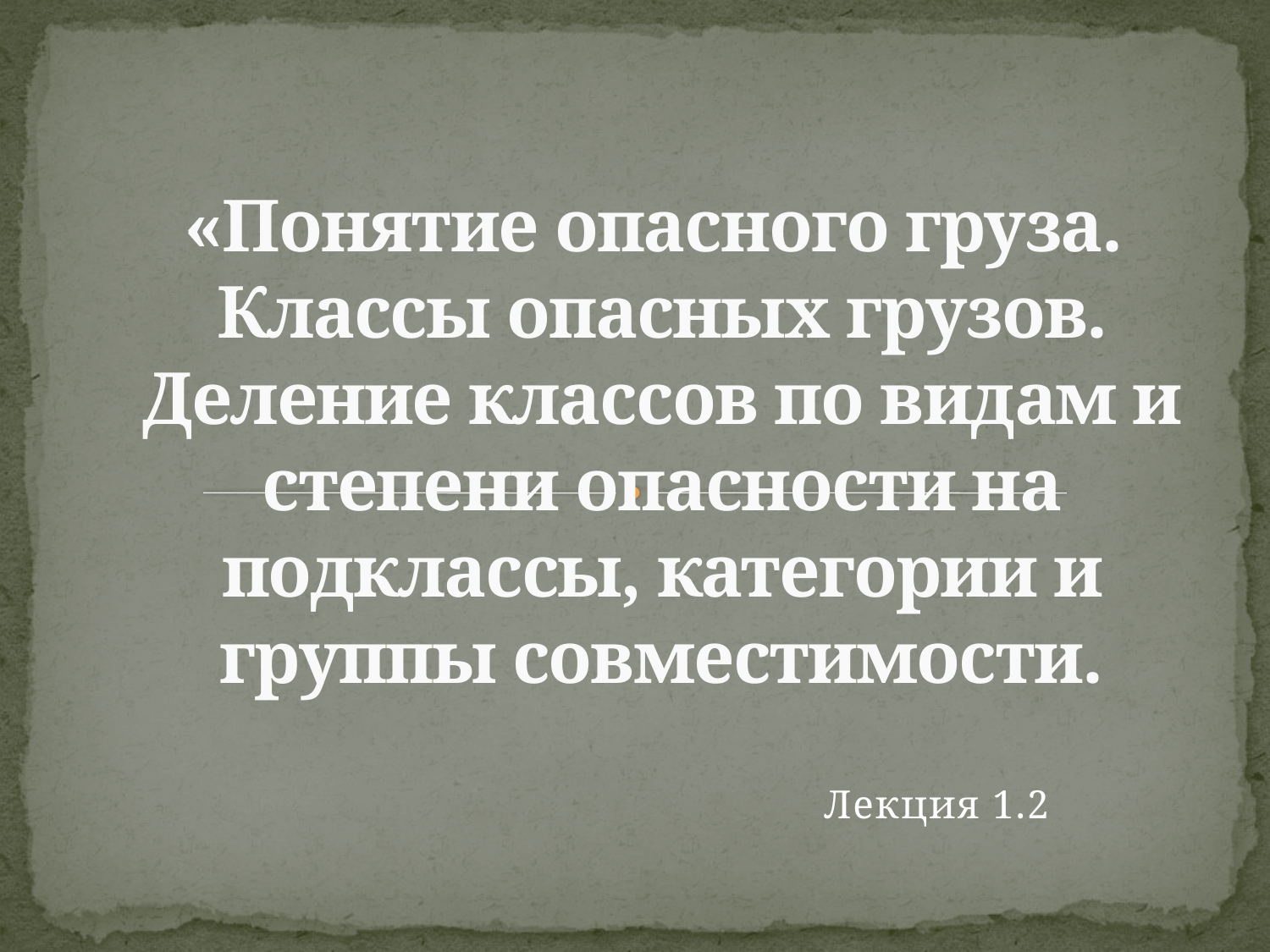

# «Понятие опасного груза.  Классы опасных грузов. Деление классов по видам и степени опасности на подклассы, категории и группы совместимости.
Лекция 1.2